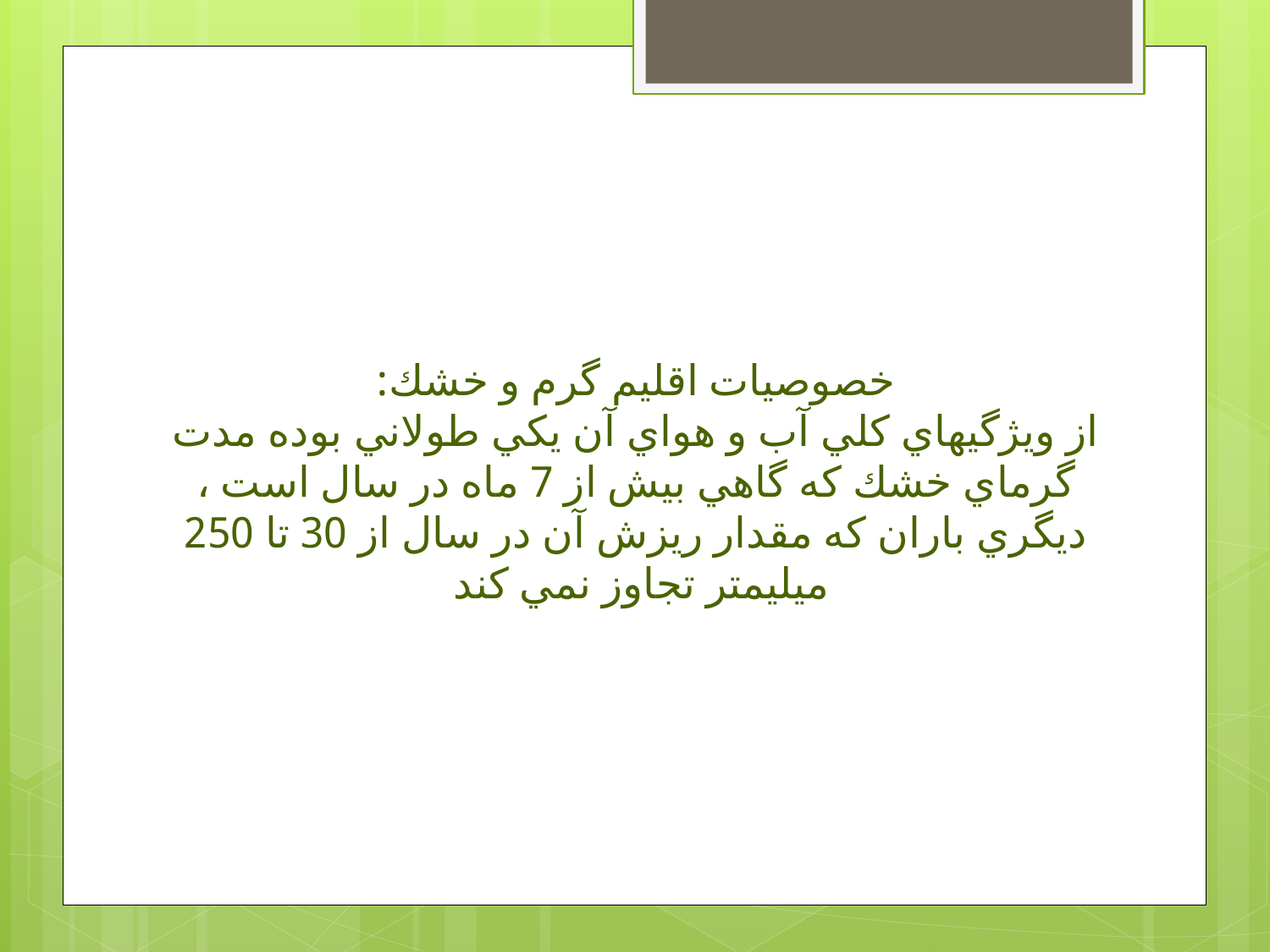

# خصوصيات اقليم گرم و خشك: از ويژگيهاي كلي آب و هواي آن يكي طولاني بوده مدت گرماي خشك كه گاهي بيش از 7 ماه در سال است ، ديگري باران كه مقدار ريزش آن در سال از 30 تا 250 ميليمتر تجاوز نمي كند